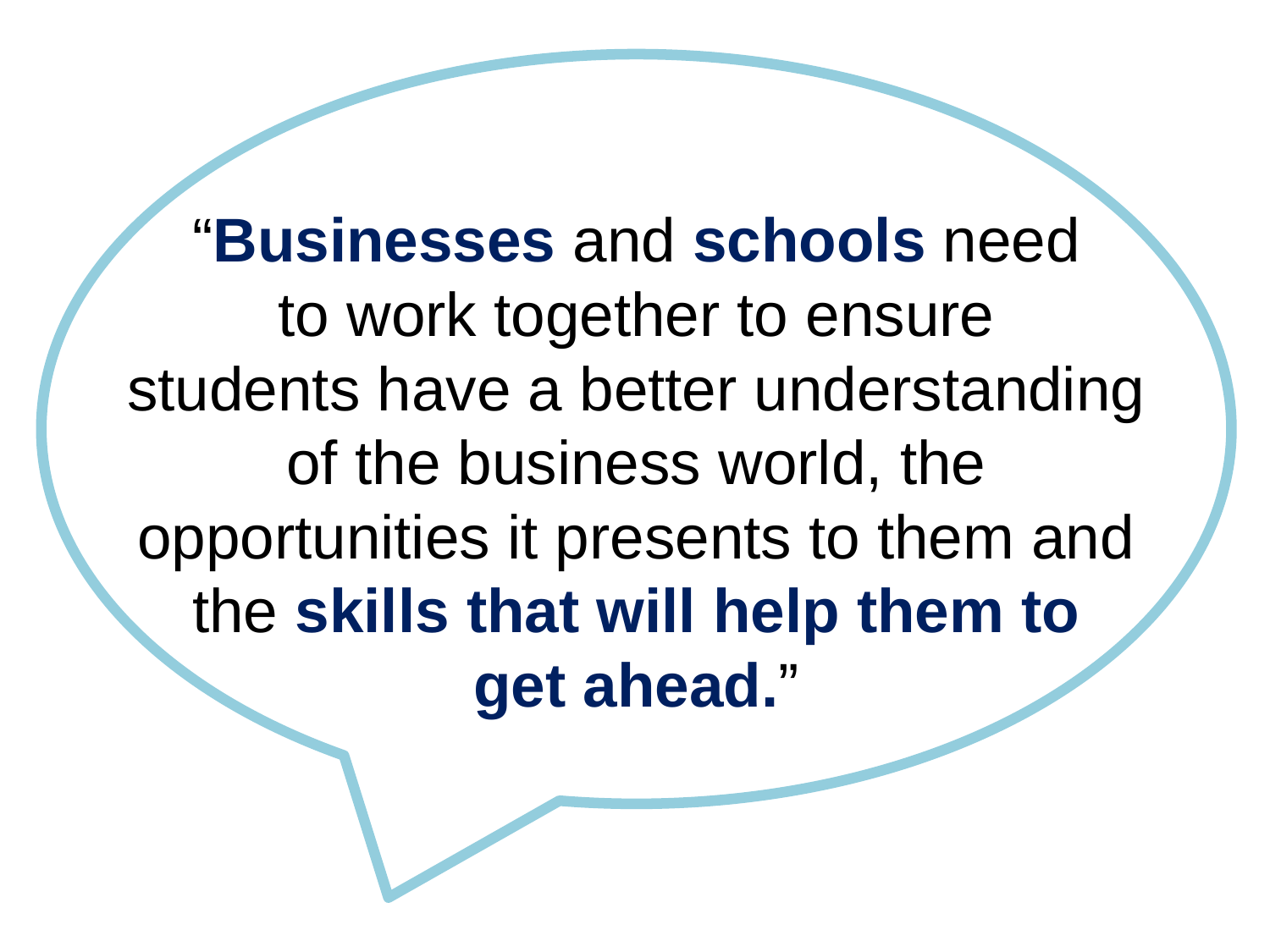

# “Businesses and schools need to work together to ensure students have a better understanding of the business world, the opportunities it presents to them and the skills that will help them to get ahead.”